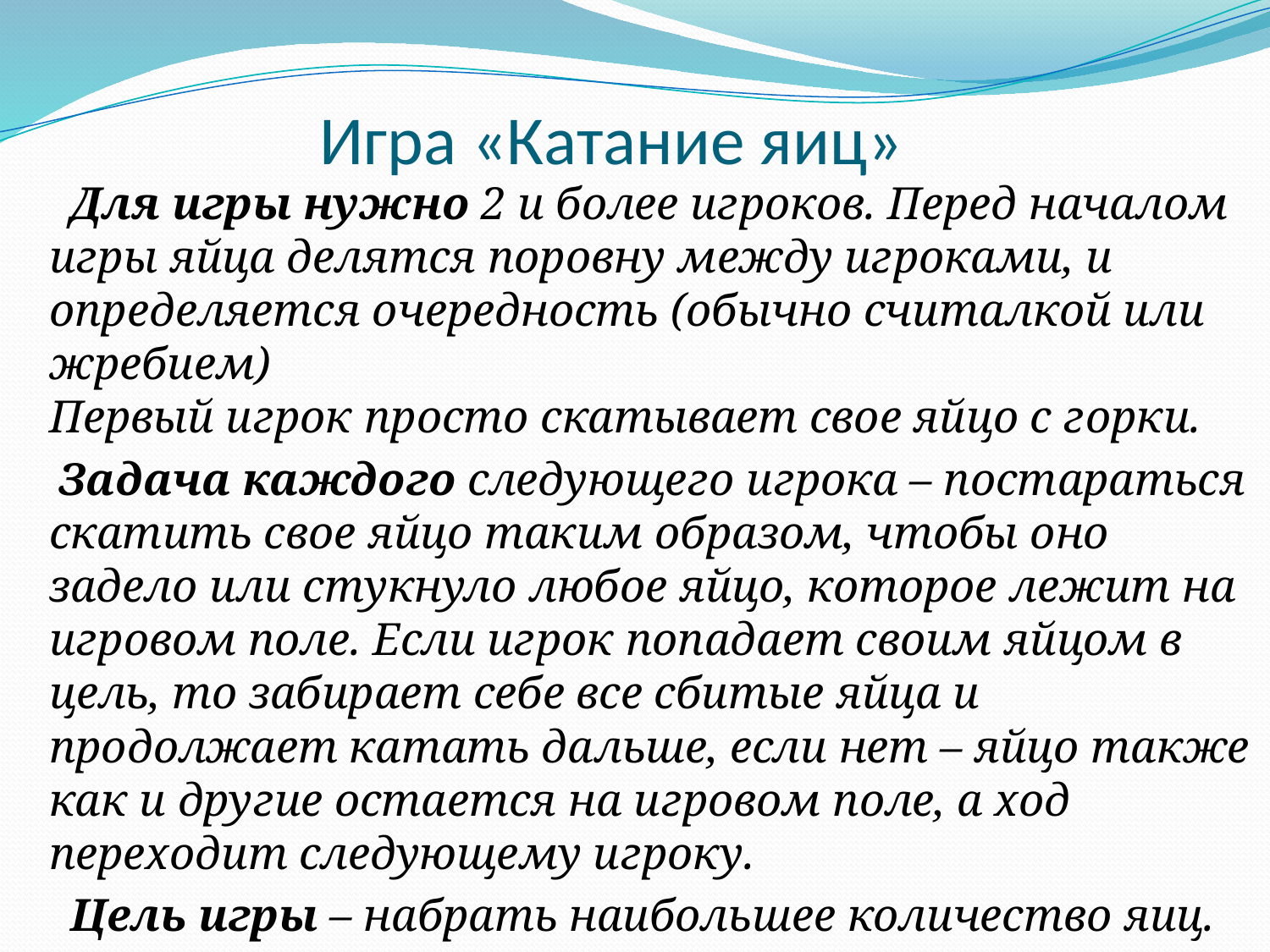

# Игра «Катание яиц»
     Для игры нужно 2 и более игроков. Перед началом игры яйца делятся поровну между игроками, и определяется очередность (обычно считалкой или жребием)
Первый игрок просто скатывает свое яйцо с горки.
    Задача каждого следующего игрока – постараться скатить свое яйцо таким образом, чтобы оно задело или стукнуло любое яйцо, которое лежит на игровом поле. Если игрок попадает своим яйцом в цель, то забирает себе все сбитые яйца и продолжает катать дальше, если нет – яйцо также как и другие остается на игровом поле, а ход переходит следующему игроку.
     Цель игры – набрать наибольшее количество яиц.